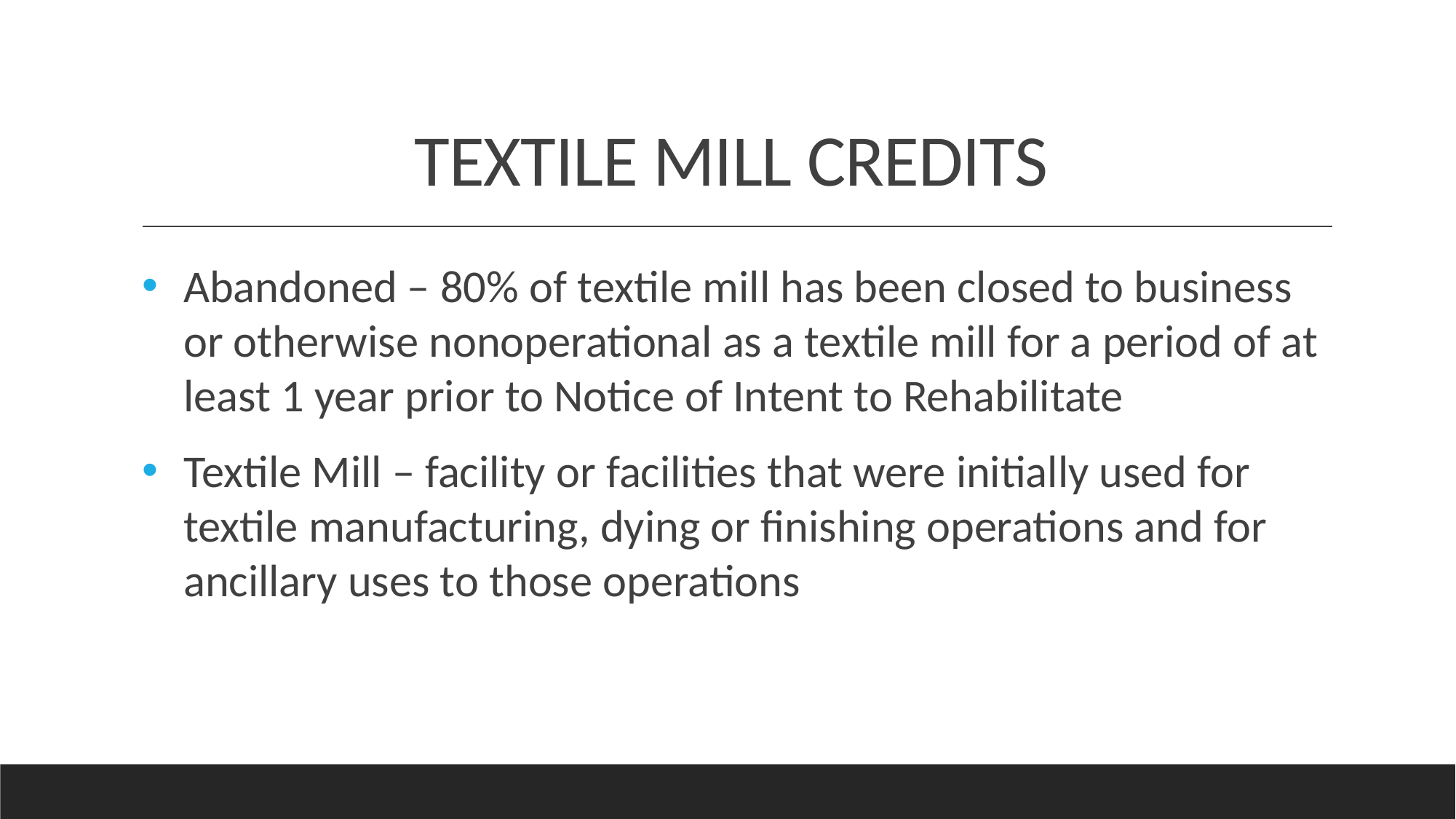

# TEXTILE MILL CREDITS
Abandoned – 80% of textile mill has been closed to business or otherwise nonoperational as a textile mill for a period of at least 1 year prior to Notice of Intent to Rehabilitate
Textile Mill – facility or facilities that were initially used for textile manufacturing, dying or finishing operations and for ancillary uses to those operations